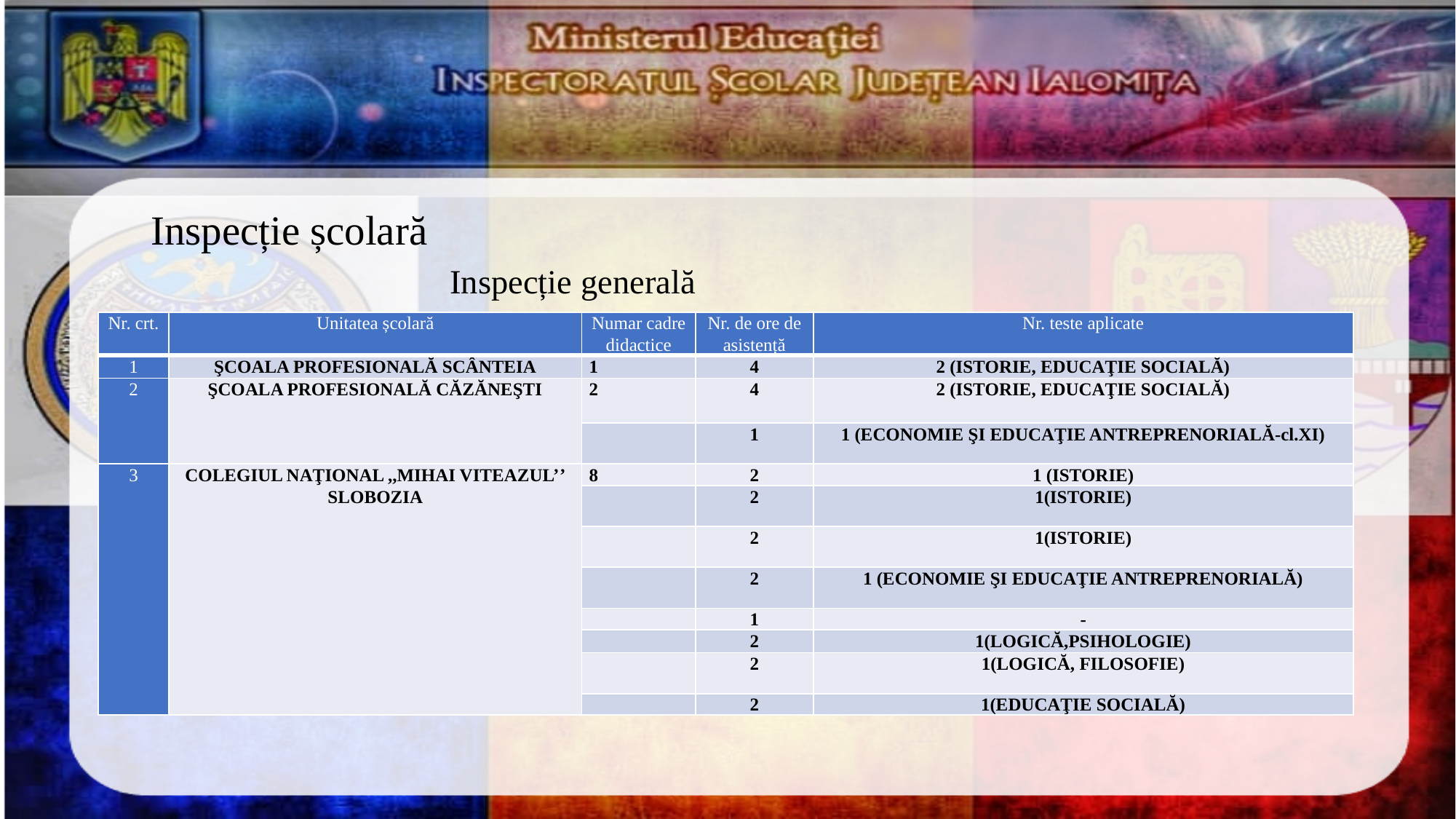

# Inspecție școlară Inspecție generală
| Nr. crt. | Unitatea școlară | Numar cadre didactice | Nr. de ore de asistență | Nr. teste aplicate |
| --- | --- | --- | --- | --- |
| 1 | ŞCOALA PROFESIONALĂ SCÂNTEIA | 1 | 4 | 2 (ISTORIE, EDUCAŢIE SOCIALĂ) |
| 2 | ŞCOALA PROFESIONALĂ CĂZĂNEŞTI | 2 | 4 | 2 (ISTORIE, EDUCAŢIE SOCIALĂ) |
|  |  |  | 1 | 1 (ECONOMIE ŞI EDUCAŢIE ANTREPRENORIALĂ-cl.XI) |
| 3 | COLEGIUL NAŢIONAL ,,MIHAI VITEAZUL’’ SLOBOZIA | 8 | 2 | 1 (ISTORIE) |
|  |  |  | 2 | 1(ISTORIE) |
|  |  |  | 2 | 1(ISTORIE) |
|  |  |  | 2 | 1 (ECONOMIE ŞI EDUCAŢIE ANTREPRENORIALĂ) |
|  |  |  | 1 | - |
|  |  |  | 2 | 1(LOGICĂ,PSIHOLOGIE) |
|  |  |  | 2 | 1(LOGICĂ, FILOSOFIE) |
|  |  |  | 2 | 1(EDUCAŢIE SOCIALĂ) |